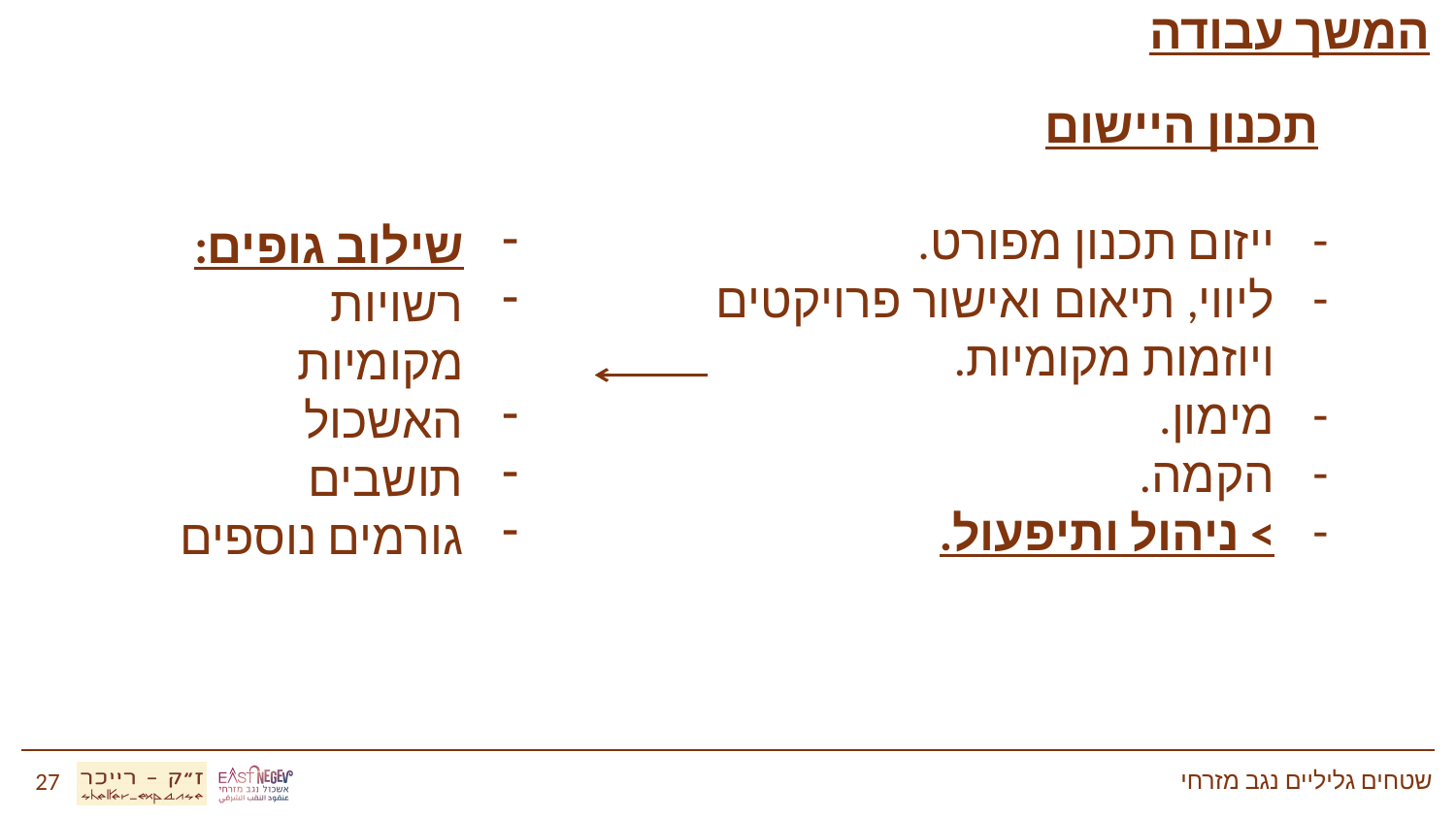

המשך עבודה
 תכנון היישום

ייזום תכנון מפורט.
ליווי, תיאום ואישור פרויקטים ויוזמות מקומיות.
מימון.
הקמה.
> ניהול ותיפעול.
שילוב גופים:
רשויות מקומיות
האשכול
תושבים
גורמים נוספים